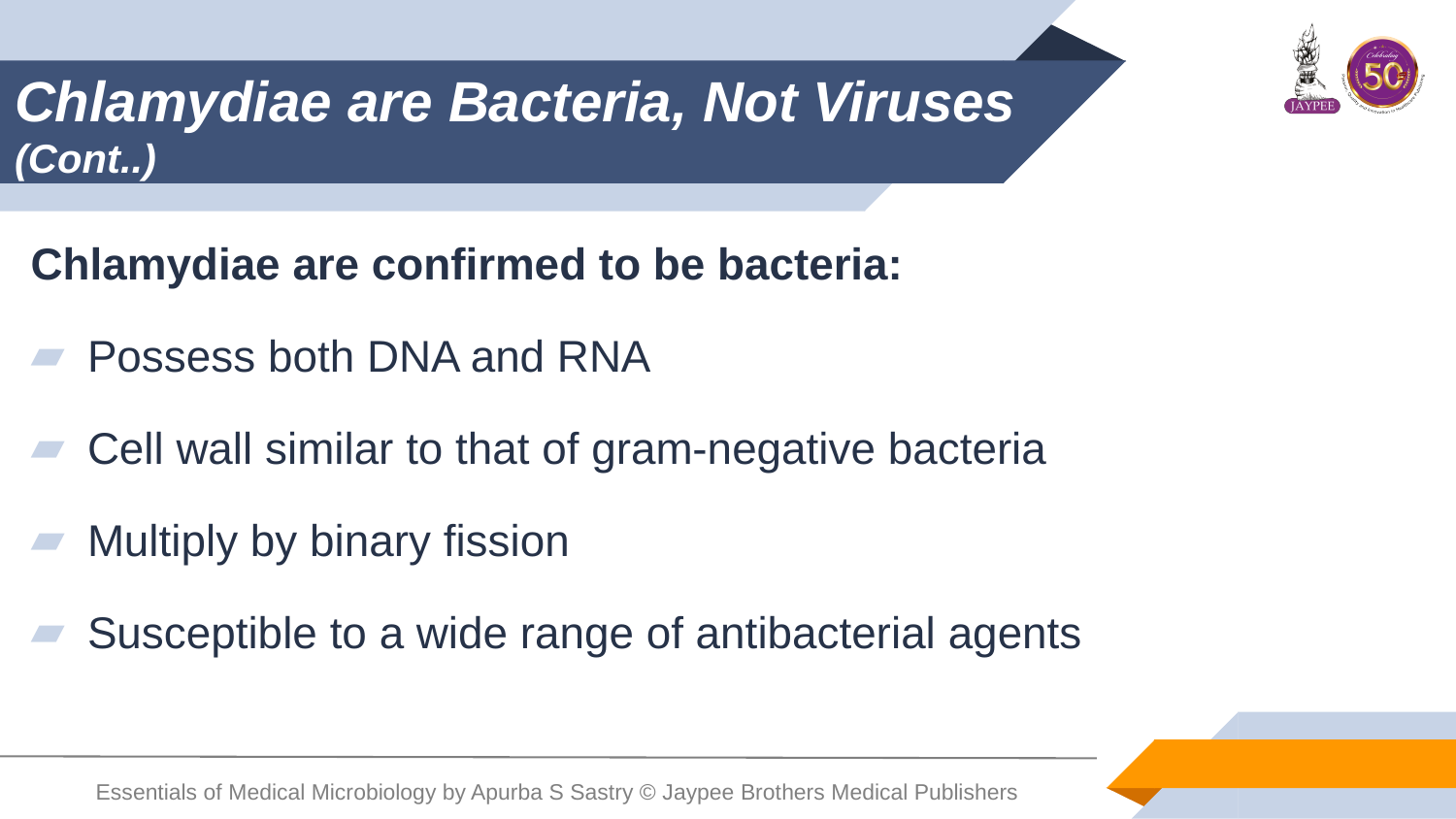

# Chlamydiae are Bacteria, Not Viruses (Cont..)
Chlamydiae are confirmed to be bacteria:
Possess both DNA and RNA
Cell wall similar to that of gram-negative bacteria
Multiply by binary fission
Susceptible to a wide range of antibacterial agents